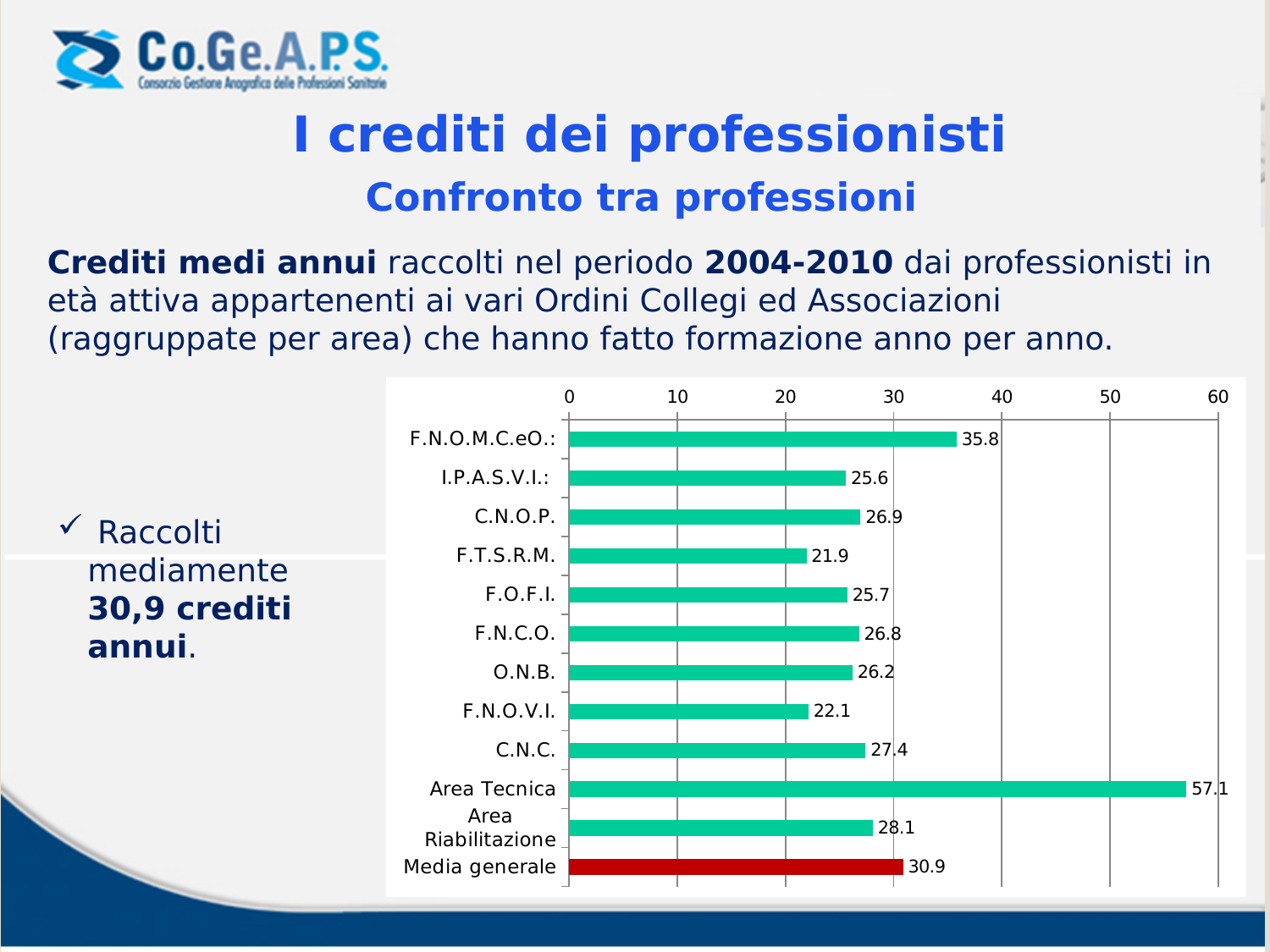

I crediti dei professionisti
Confronto tra professioni
Crediti medi annui raccolti nel periodo 2004-2010 dai professionisti in età attiva appartenenti ai vari Ordini Collegi ed Associazioni (raggruppate per area) che hanno fatto formazione anno per anno.

### Chart

| Category |  |
|---|---|
| F.N.O.M.C.eO.: | 35.83 |
| I.P.A.S.V.I.:  | 25.59 |
| C.N.O.P. | 26.939999999999987 |
| F.T.S.R.M. | 21.939999999999987 |
| F.O.F.I. | 25.73 |
| F.N.C.O. | 26.82 |
| O.N.B. | 26.21 |
| F.N.O.V.I. | 22.13000000000003 |
| C.N.C. | 27.41 |
| Area Tecnica | 57.07 |
| Area Riabilitazione | 28.09 |
| Media generale | 30.87 |
 Raccolti mediamente 30,9 crediti annui.